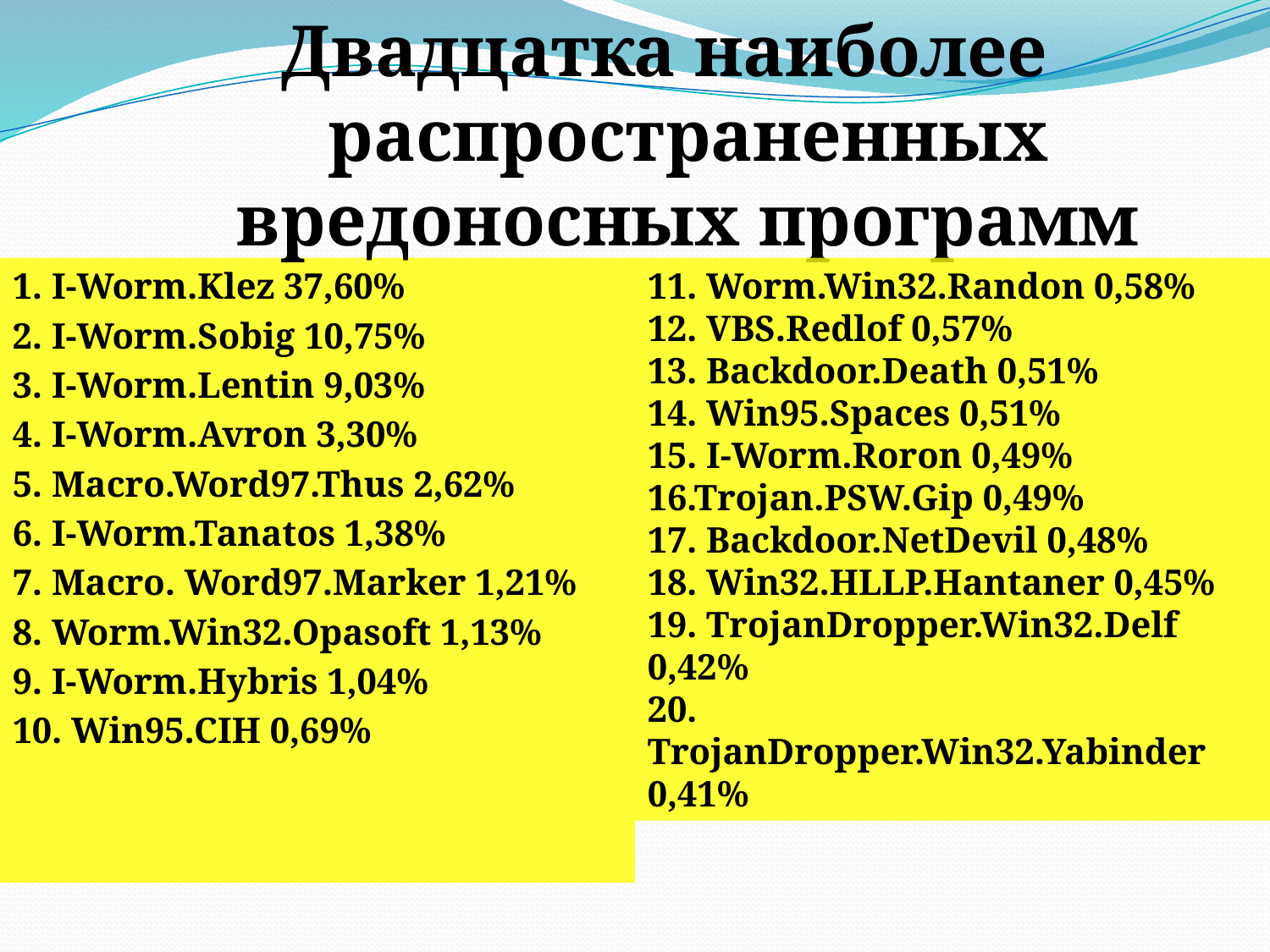

Двадцатка наиболее распространенных вредоносных программ
1. I-Worm.Klez 37,60%
2. I-Worm.Sobig 10,75%
3. I-Worm.Lentin 9,03%
4. I-Worm.Avron 3,30%
5. Macro.Word97.Thus 2,62%
6. I-Worm.Tanatos 1,38%
7. Macro. Word97.Marker 1,21%
8. Worm.Win32.Opasoft 1,13%
9. I-Worm.Hybris 1,04%
10. Win95.CIH 0,69%
11. Worm.Win32.Randon 0,58%
12. VBS.Redlof 0,57%
13. Backdoor.Death 0,51%
14. Win95.Spaces 0,51%
15. I-Worm.Roron 0,49%
16.Trojan.PSW.Gip 0,49%
17. Backdoor.NetDevil 0,48%
18. Win32.HLLP.Hantaner 0,45%
19. TrojanDropper.Win32.Delf 0,42%
20. TrojanDropper.Win32.Yabinder 0,41%